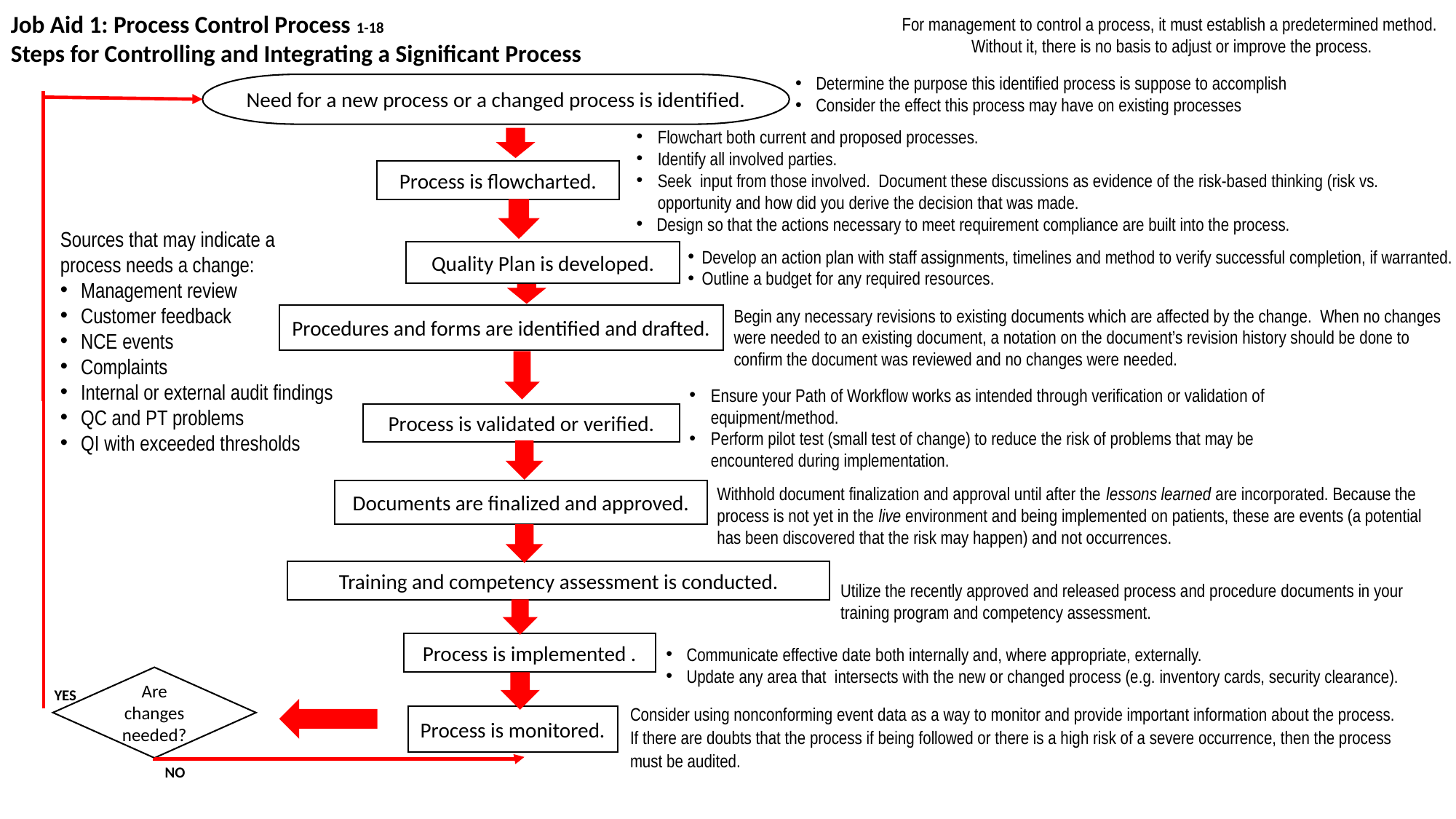

Job Aid 1: Process Control Process 1-18
Steps for Controlling and Integrating a Significant Process
For management to control a process, it must establish a predetermined method.
Without it, there is no basis to adjust or improve the process.
Determine the purpose this identified process is suppose to accomplish
Consider the effect this process may have on existing processes
Need for a new process or a changed process is identified.
Flowchart both current and proposed processes.
Identify all involved parties.
Seek  input from those involved.  Document these discussions as evidence of the risk-based thinking (risk vs. opportunity and how did you derive the decision that was made.
Design so that the actions necessary to meet requirement compliance are built into the process.

Process is flowcharted.

Sources that may indicate a process needs a change:
Management review
Customer feedback
NCE events
Complaints
Internal or external audit findings
QC and PT problems
QI with exceeded thresholds
Develop an action plan with staff assignments, timelines and method to verify successful completion, if warranted.
Outline a budget for any required resources.
Quality Plan is developed.

Begin any necessary revisions to existing documents which are affected by the change.  When no changes were needed to an existing document, a notation on the document’s revision history should be done to confirm the document was reviewed and no changes were needed.
Procedures and forms are identified and drafted.

Ensure your Path of Workflow works as intended through verification or validation of equipment/method.
Perform pilot test (small test of change) to reduce the risk of problems that may be encountered during implementation.
Process is validated or verified.

Withhold document finalization and approval until after the lessons learned are incorporated. Because the process is not yet in the live environment and being implemented on patients, these are events (a potential has been discovered that the risk may happen) and not occurrences.
Documents are finalized and approved.

Training and competency assessment is conducted.
Utilize the recently approved and released process and procedure documents in your training program and competency assessment.

Process is implemented .
Communicate effective date both internally and, where appropriate, externally.
Update any area that  intersects with the new or changed process (e.g. inventory cards, security clearance).
Are changes needed?

YES
Consider using nonconforming event data as a way to monitor and provide important information about the process.  If there are doubts that the process if being followed or there is a high risk of a severe occurrence, then the process must be audited.
Process is monitored.
NO